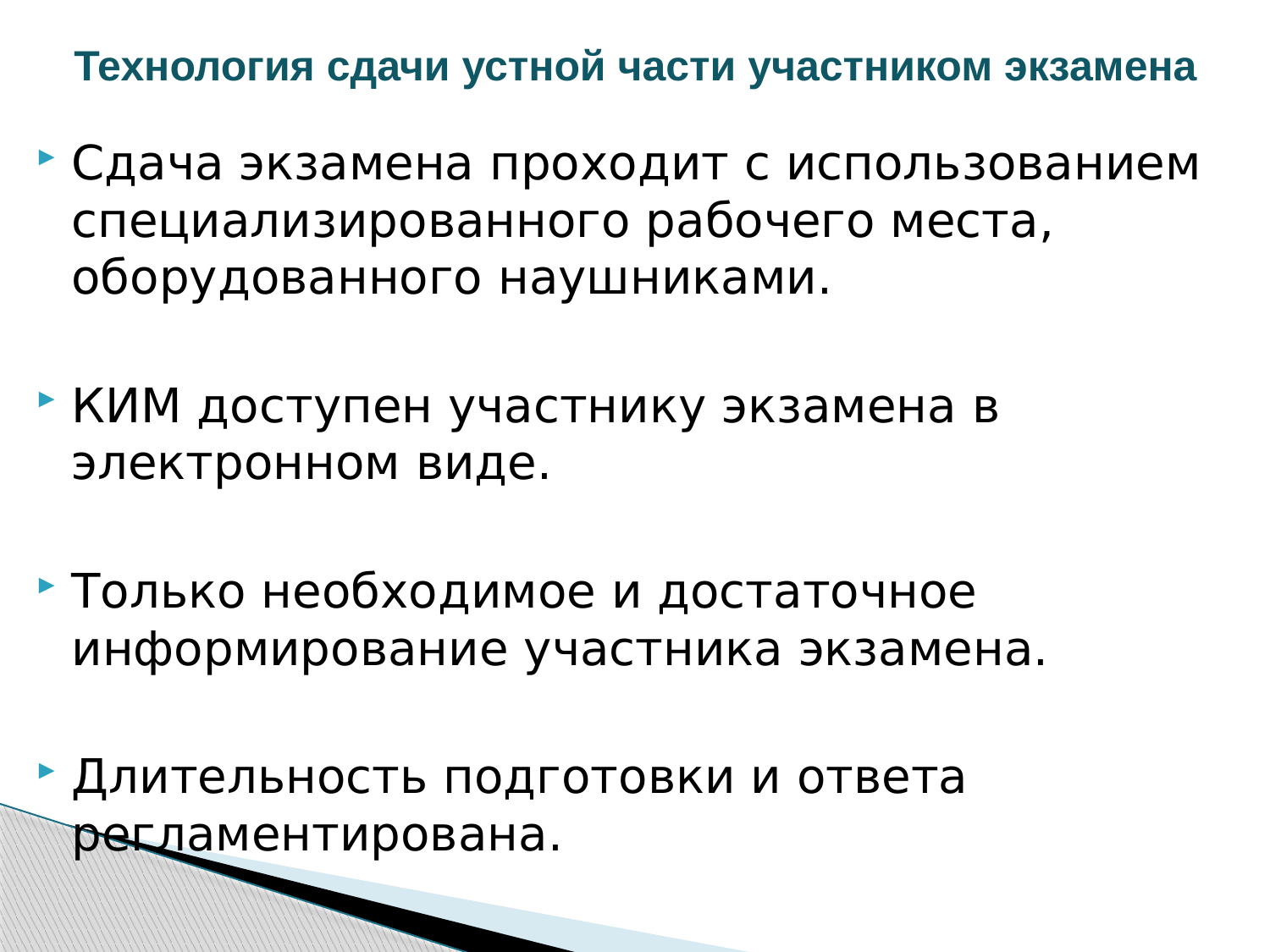

Технология сдачи устной части участником экзамена
Сдача экзамена проходит с использованием специализированного рабочего места, оборудованного наушниками.

КИМ доступен участнику экзамена в электронном виде.

Только необходимое и достаточное информирование участника экзамена.

Длительность подготовки и ответа регламентирована.